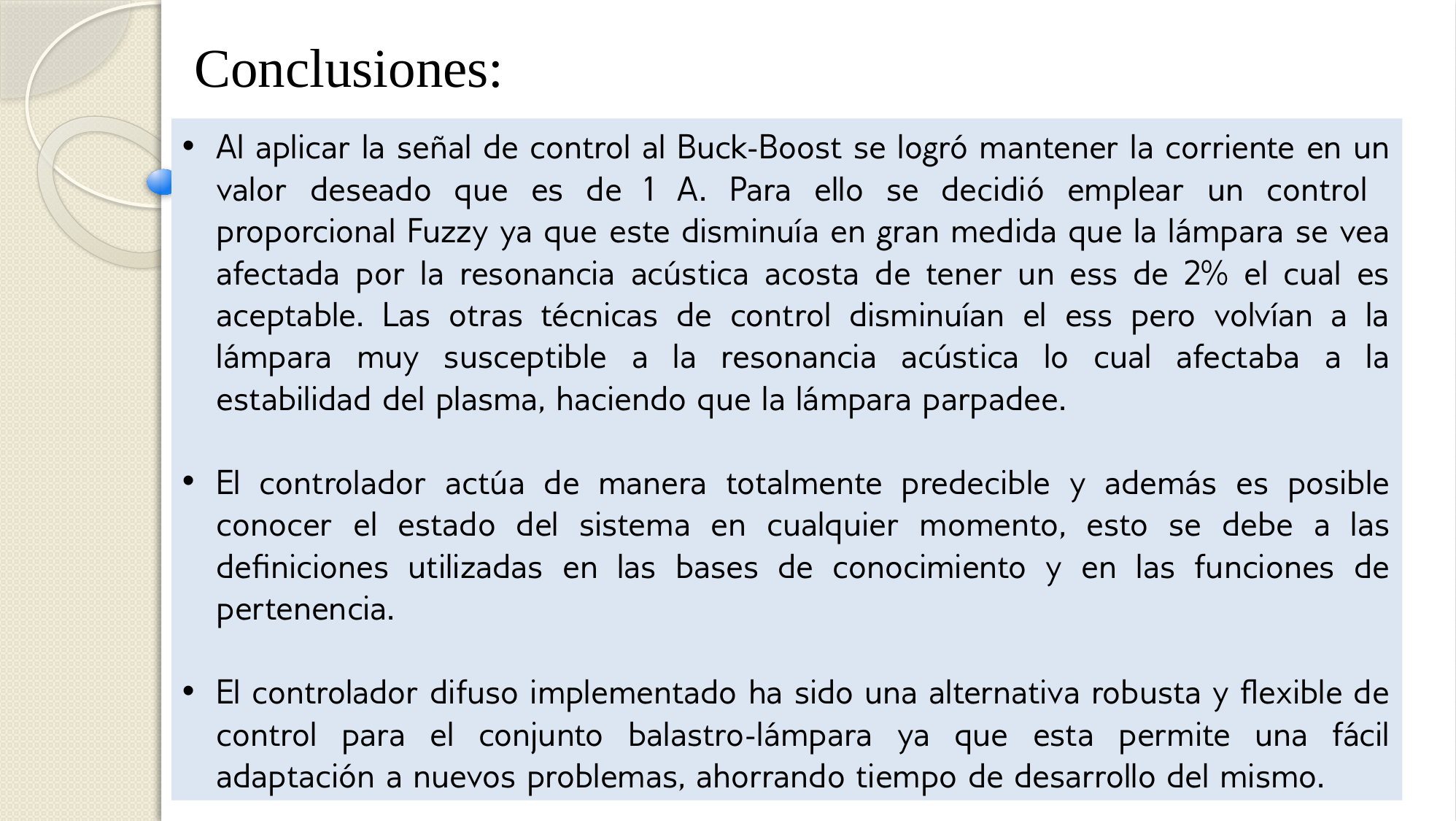

Conclusiones:
Al aplicar la señal de control al Buck-Boost se logró mantener la corriente en un valor deseado que es de 1 A. Para ello se decidió emplear un control  proporcional Fuzzy ya que este disminuía en gran medida que la lámpara se vea afectada por la resonancia acústica acosta de tener un ess de 2% el cual es aceptable. Las otras técnicas de control disminuían el ess pero volvían a la lámpara muy susceptible a la resonancia acústica lo cual afectaba a la estabilidad del plasma, haciendo que la lámpara parpadee.

El controlador actúa de manera totalmente predecible y además es posible conocer el estado del sistema en cualquier momento, esto se debe a las definiciones utilizadas en las bases de conocimiento y en las funciones de pertenencia.

El controlador difuso implementado ha sido una alternativa robusta y flexible de control para el conjunto balastro-lámpara ya que esta permite una fácil adaptación a nuevos problemas, ahorrando tiempo de desarrollo del mismo.